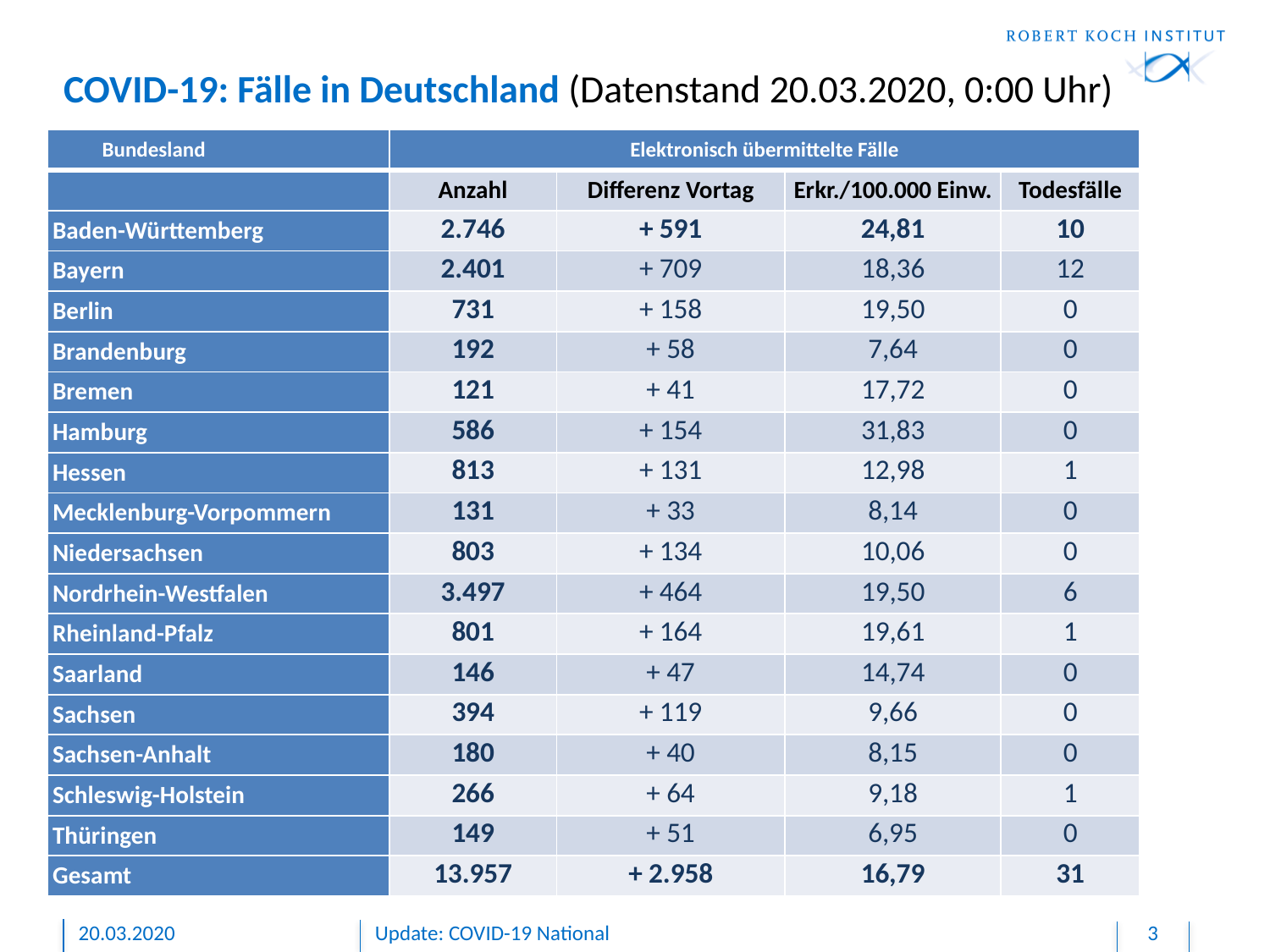

# COVID-19: Fälle in Deutschland (Datenstand 20.03.2020, 0:00 Uhr)
| Bundesland | Elektronisch übermittelte Fälle |  |  |  |
| --- | --- | --- | --- | --- |
|  | Anzahl | Differenz Vortag | Erkr./100.000 Einw. | Todesfälle |
| Baden-Württemberg | 2.746 | + 591 | 24,81 | 10 |
| Bayern | 2.401 | + 709 | 18,36 | 12 |
| Berlin | 731 | + 158 | 19,50 | 0 |
| Brandenburg | 192 | + 58 | 7,64 | 0 |
| Bremen | 121 | + 41 | 17,72 | 0 |
| Hamburg | 586 | + 154 | 31,83 | 0 |
| Hessen | 813 | + 131 | 12,98 | 1 |
| Mecklenburg-Vorpommern | 131 | + 33 | 8,14 | 0 |
| Niedersachsen | 803 | + 134 | 10,06 | 0 |
| Nordrhein-Westfalen | 3.497 | + 464 | 19,50 | 6 |
| Rheinland-Pfalz | 801 | + 164 | 19,61 | 1 |
| Saarland | 146 | + 47 | 14,74 | 0 |
| Sachsen | 394 | + 119 | 9,66 | 0 |
| Sachsen-Anhalt | 180 | + 40 | 8,15 | 0 |
| Schleswig-Holstein | 266 | + 64 | 9,18 | 1 |
| Thüringen | 149 | + 51 | 6,95 | 0 |
| Gesamt | 13.957 | + 2.958 | 16,79 | 31 |
20.03.2020
Update: COVID-19 National
3